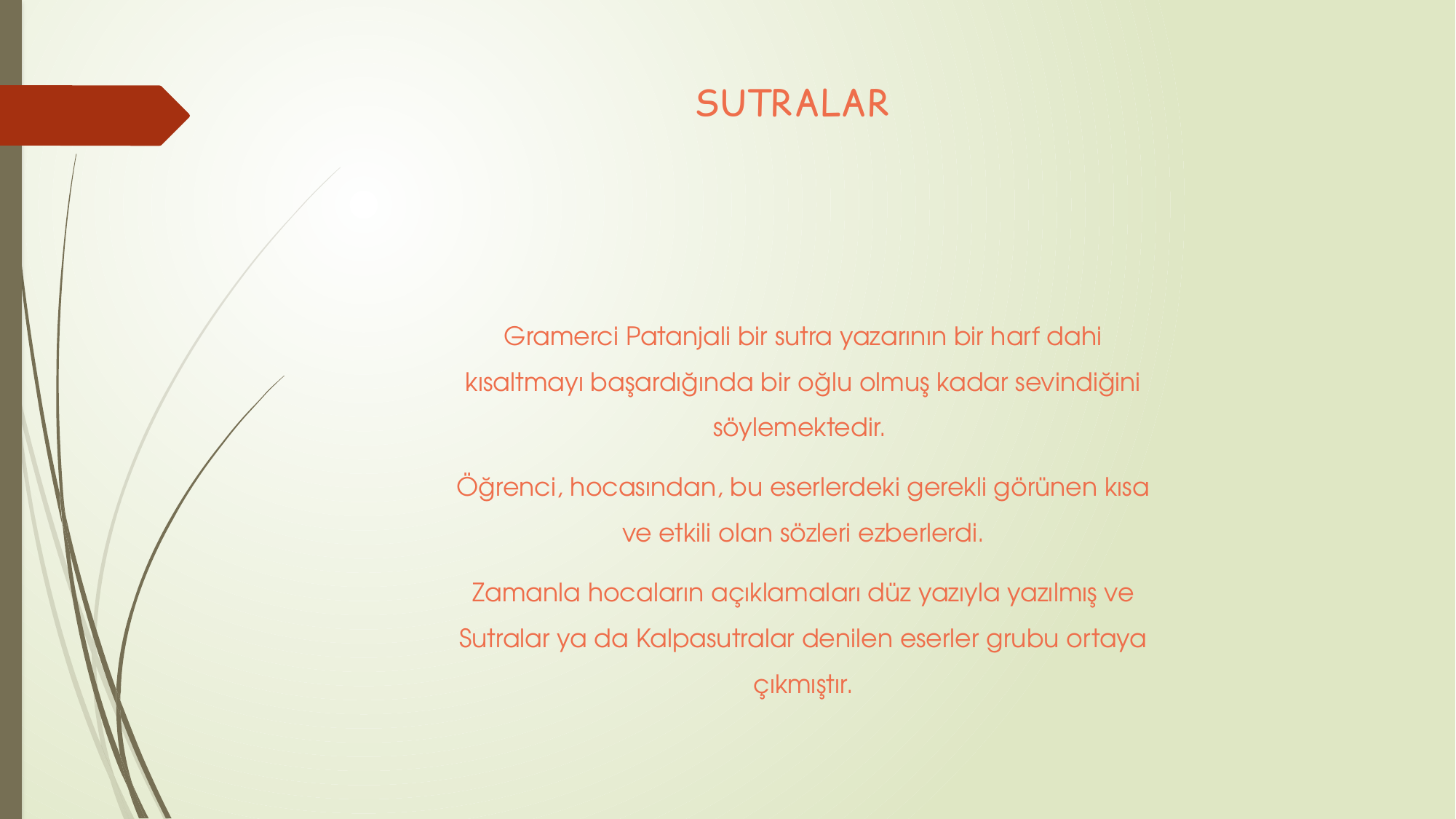

# SUTRALAR

Gramerci Patanjali bir sutra yazarının bir harf dahi kısaltmayı başardığında bir oğlu olmuş kadar sevindiğini söylemektedir.
Öğrenci, hocasından, bu eserlerdeki gerekli görünen kısa ve etkili olan sözleri ezberlerdi.
Zamanla hocaların açıklamaları düz yazıyla yazılmış ve Sutralar ya da Kalpasutralar denilen eserler grubu ortaya çıkmıştır.